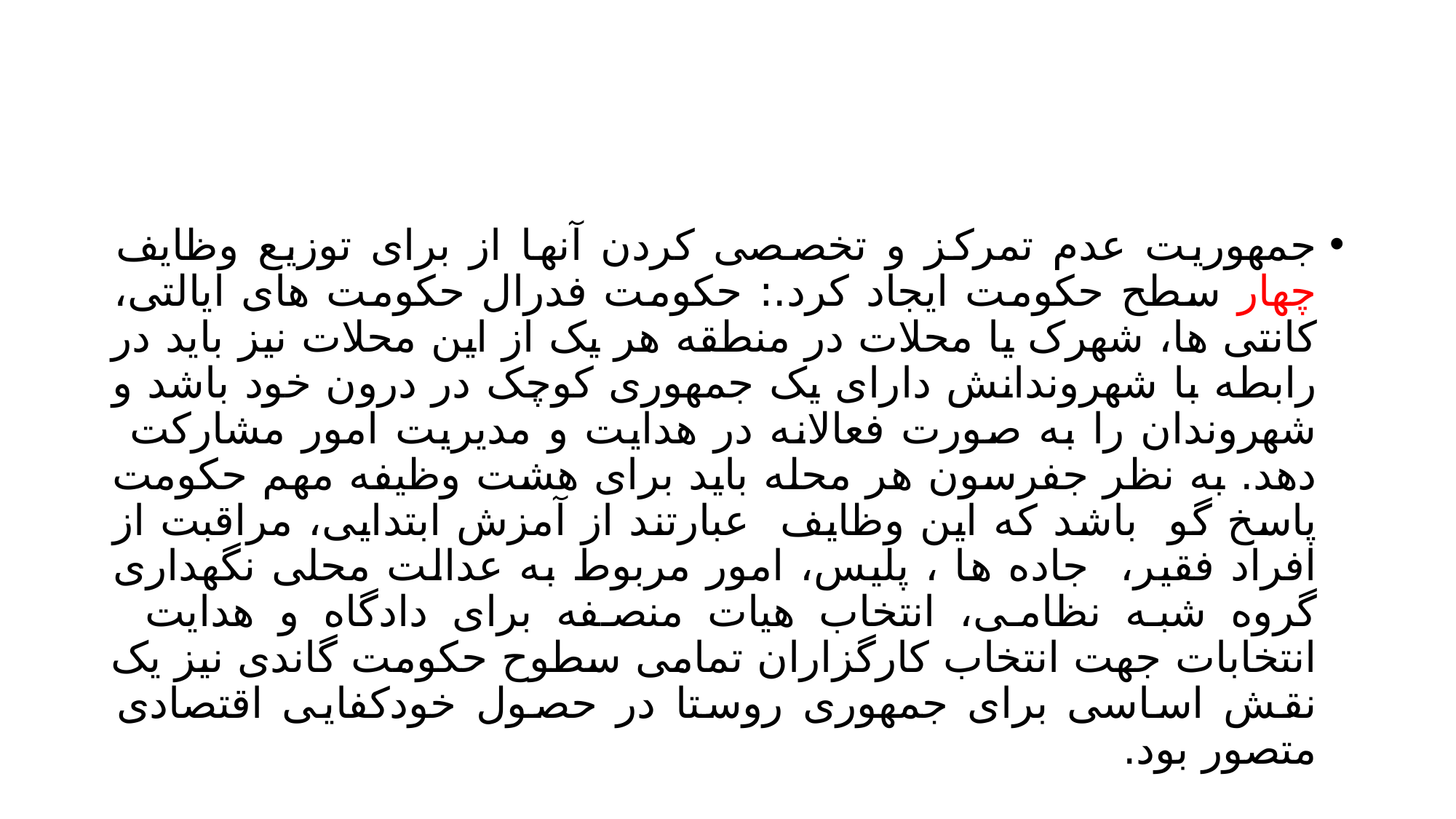

#
جمهوریت عدم تمرکز و تخصصی کردن آنها از برای توزیع وظایف چهار سطح حکومت ایجاد کرد.: حکومت فدرال حکومت های ایالتی، کانتی ها، شهرک یا محلات در منطقه هر یک از این محلات نیز باید در رابطه با شهروندانش دارای یک جمهوری کوچک در درون خود باشد و شهروندان را به صورت فعالانه در هدایت و مدیریت امور مشارکت  دهد. به نظر جفرسون هر محله باید برای هشت وظیفه مهم حکومت پاسخ گو  باشد که این وظایف  عبارتند از آمزش ابتدایی، مراقبت از افراد فقیر،  جاده ها ، پلیس، امور مربوط به عدالت محلی نگهداری گروه شبه نظامی، انتخاب هیات منصفه برای دادگاه و هدایت  انتخابات جهت انتخاب کارگزاران تمامی سطوح حکومت گاندی نیز یک نقش اساسی برای جمهوری روستا در حصول خودکفایی اقتصادی متصور بود.